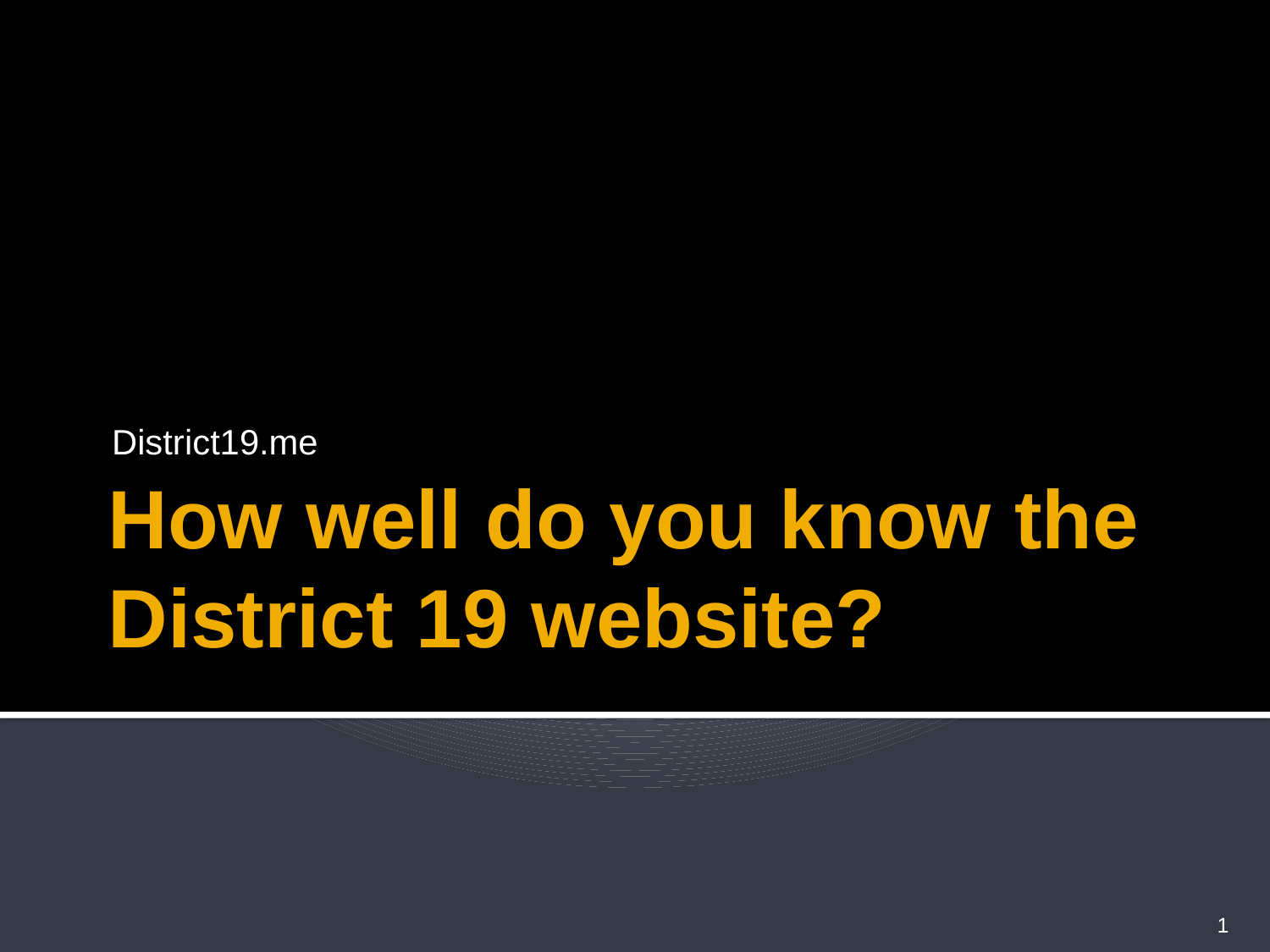

District19.me
# How well do you know the District 19 website?
1